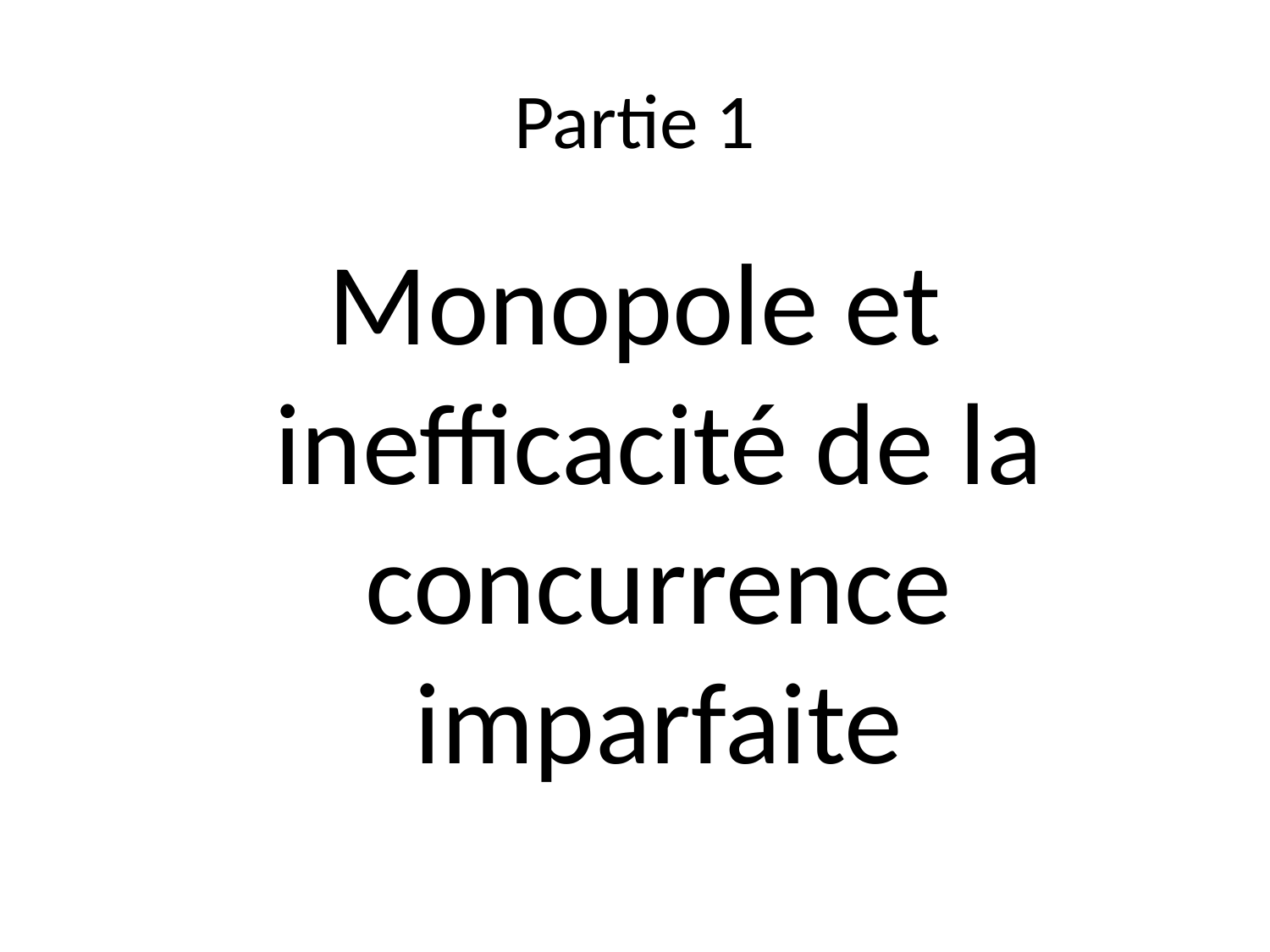

# Partie 1
Monopole et inefficacité de la concurrence imparfaite